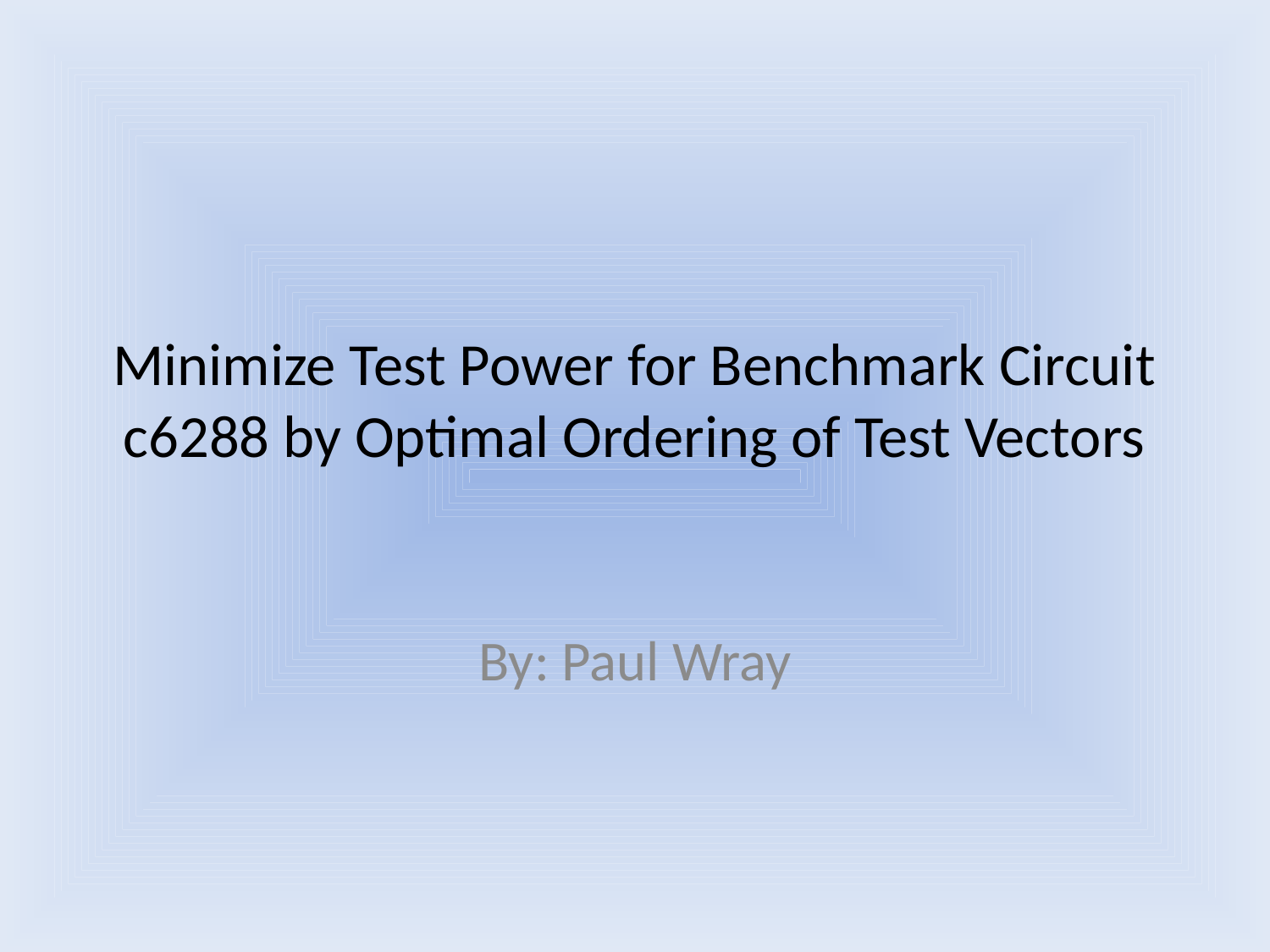

# Minimize Test Power for Benchmark Circuit c6288 by Optimal Ordering of Test Vectors

By: Paul Wray